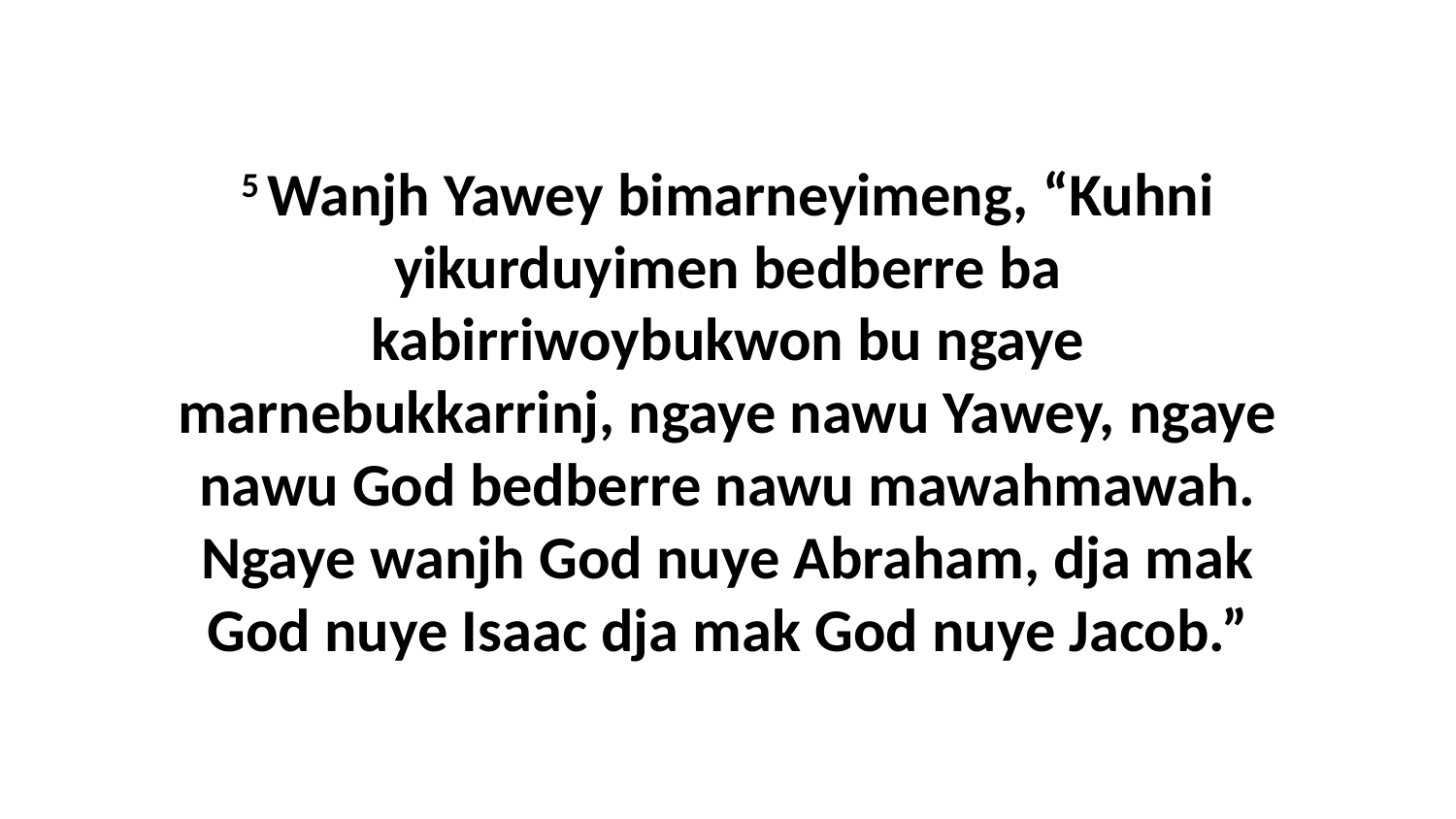

5 Wanjh Yawey bimarneyimeng, “Kuhni yikurduyimen bedberre ba kabirriwoybukwon bu ngaye marnebukkarrinj, ngaye nawu Yawey, ngaye nawu God bedberre nawu mawahmawah. Ngaye wanjh God nuye Abraham, dja mak God nuye Isaac dja mak God nuye Jacob.”